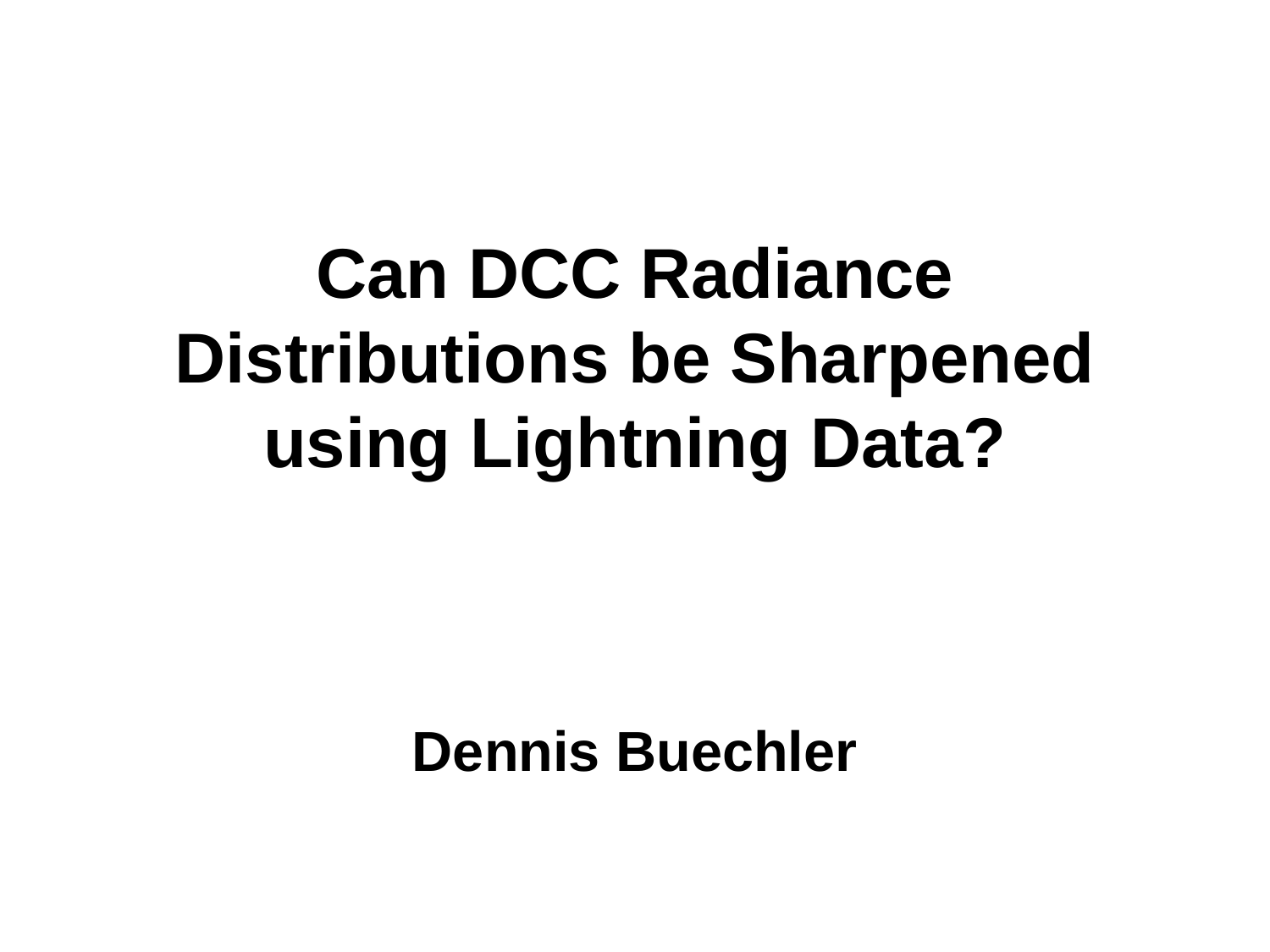

# Can DCC Radiance Distributions be Sharpened using Lightning Data?
Dennis Buechler